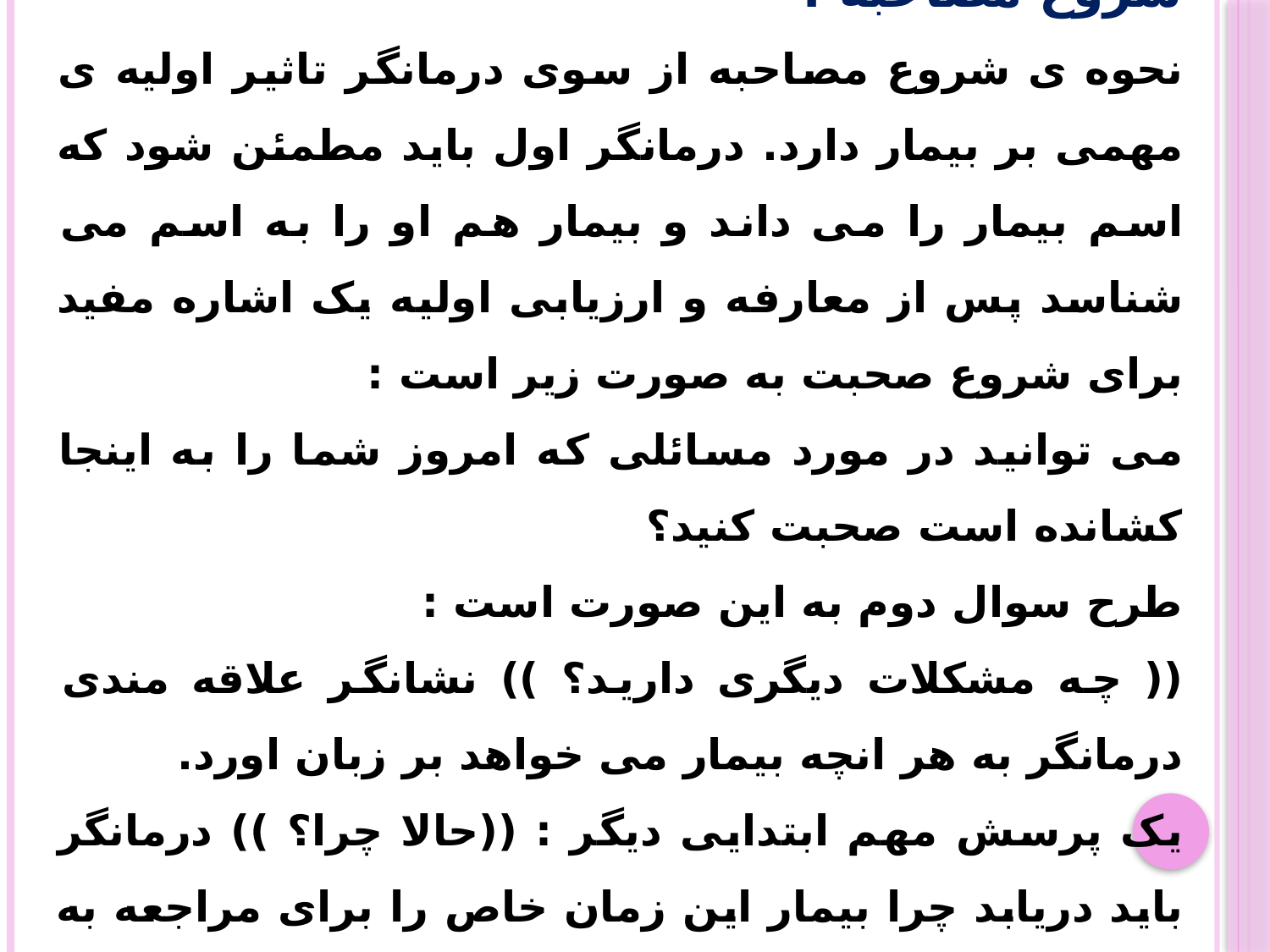

شروع مصاحبه :
نحوه ی شروع مصاحبه از سوی درمانگر تاثیر اولیه ی مهمی بر بیمار دارد. درمانگر اول باید مطمئن شود که اسم بیمار را می داند و بیمار هم او را به اسم می شناسد پس از معارفه و ارزیابی اولیه یک اشاره مفید برای شروع صحبت به صورت زیر است :
می توانید در مورد مسائلی که امروز شما را به اینجا کشانده است صحبت کنید؟
طرح سوال دوم به این صورت است :
(( چه مشکلات دیگری دارید؟ )) نشانگر علاقه مندی درمانگر به هر انچه بیمار می خواهد بر زبان اورد.
یک پرسش مهم ابتدایی دیگر : ((حالا چرا؟ )) درمانگر باید دریابد چرا بیمار این زمان خاص را برای مراجعه به او انتخاب کرده است.